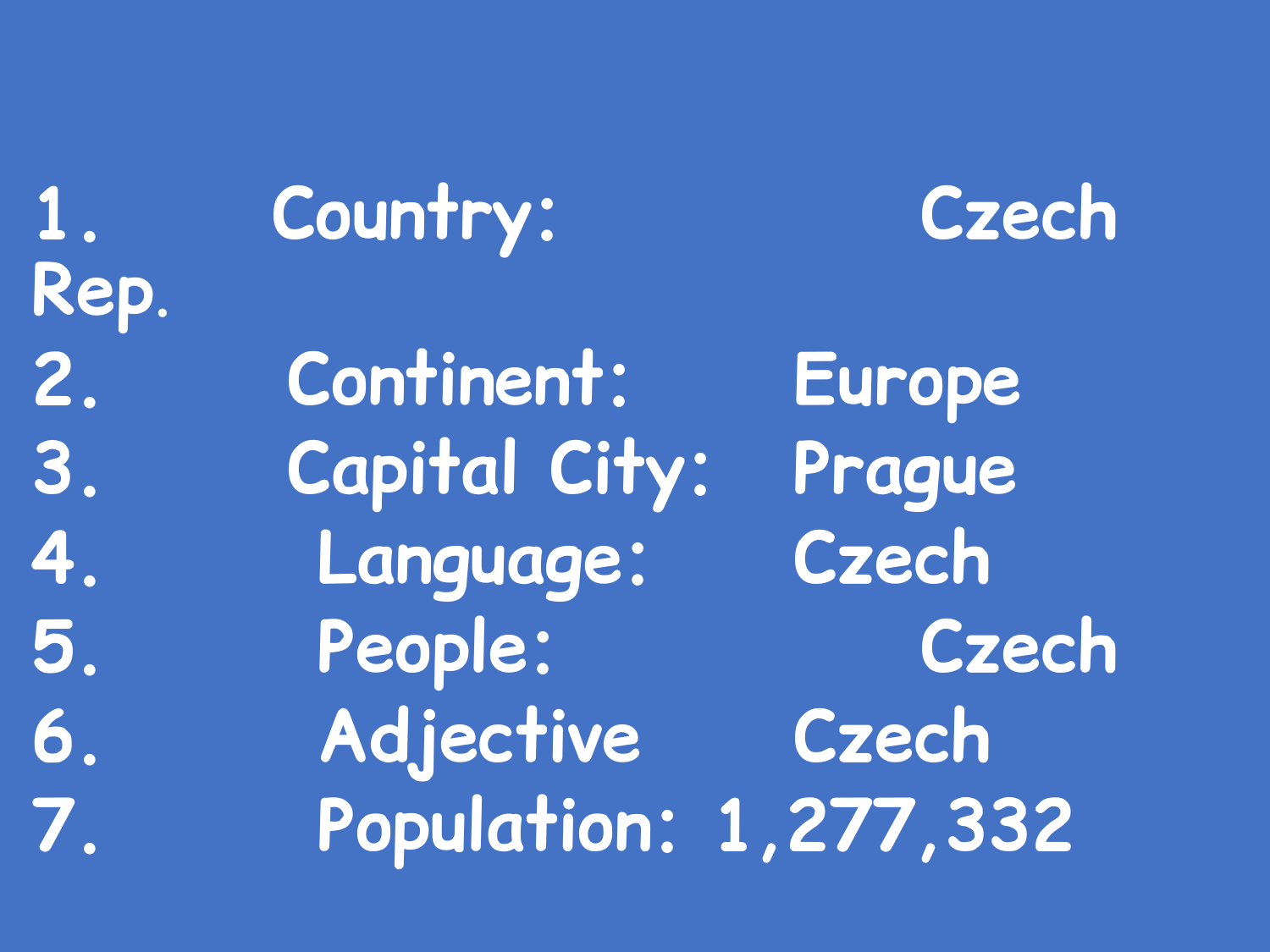

1.       Country:			Czech Rep.
2.      Continent:		Europe
3.      Capital City:	Prague
4.       Language:		Czech
5.       People:			Czech
6.       Adjective		Czech
7.       Population: 1,277,332